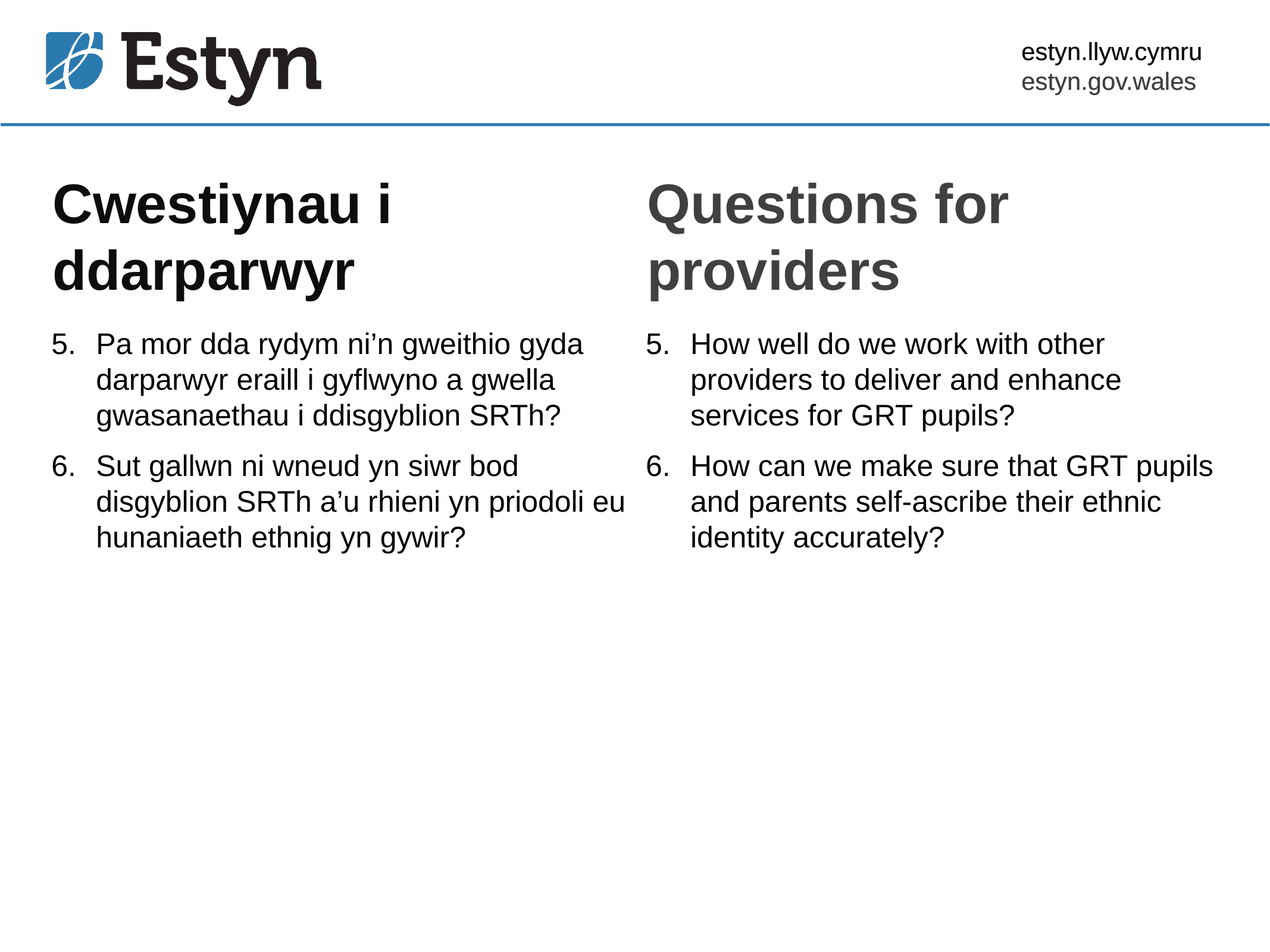

estyn.llyw.cymru
estyn.gov.wales
# Cwestiynau i ddarparwyr
Questions for providers
Pa mor dda rydym ni’n gweithio gyda darparwyr eraill i gyflwyno a gwella gwasanaethau i ddisgyblion SRTh?
Sut gallwn ni wneud yn siwr bod disgyblion SRTh a’u rhieni yn priodoli eu hunaniaeth ethnig yn gywir?

How well do we work with other providers to deliver and enhance services for GRT pupils?
How can we make sure that GRT pupils and parents self‑ascribe their ethnic identity accurately?